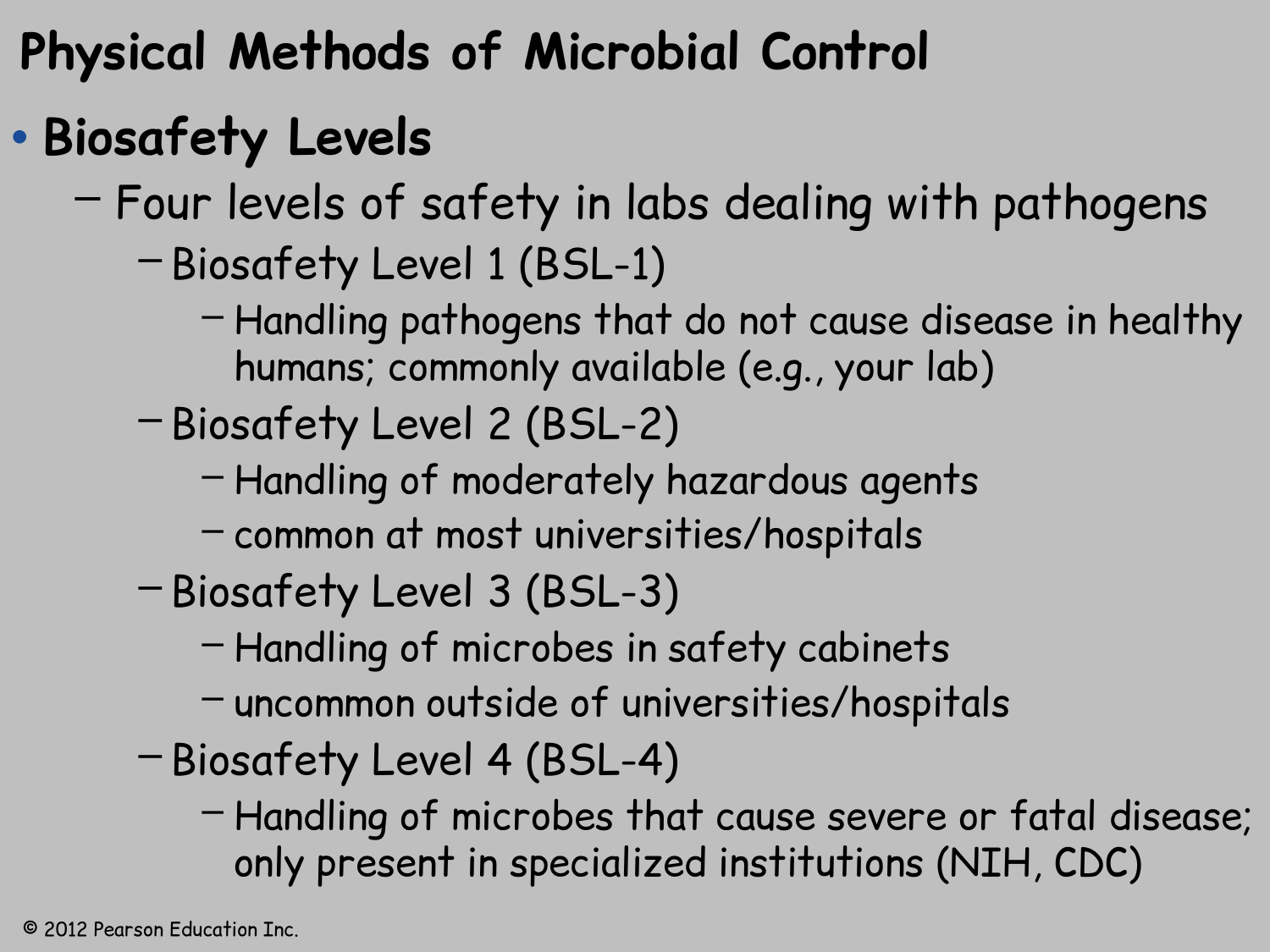

Physical Methods of Microbial Control
Biosafety Levels
Four levels of safety in labs dealing with pathogens
Biosafety Level 1 (BSL-1)
Handling pathogens that do not cause disease in healthy humans; commonly available (e.g., your lab)
Biosafety Level 2 (BSL-2)
Handling of moderately hazardous agents
common at most universities/hospitals
Biosafety Level 3 (BSL-3)
Handling of microbes in safety cabinets
uncommon outside of universities/hospitals
Biosafety Level 4 (BSL-4)
Handling of microbes that cause severe or fatal disease; only present in specialized institutions (NIH, CDC)
© 2012 Pearson Education Inc.